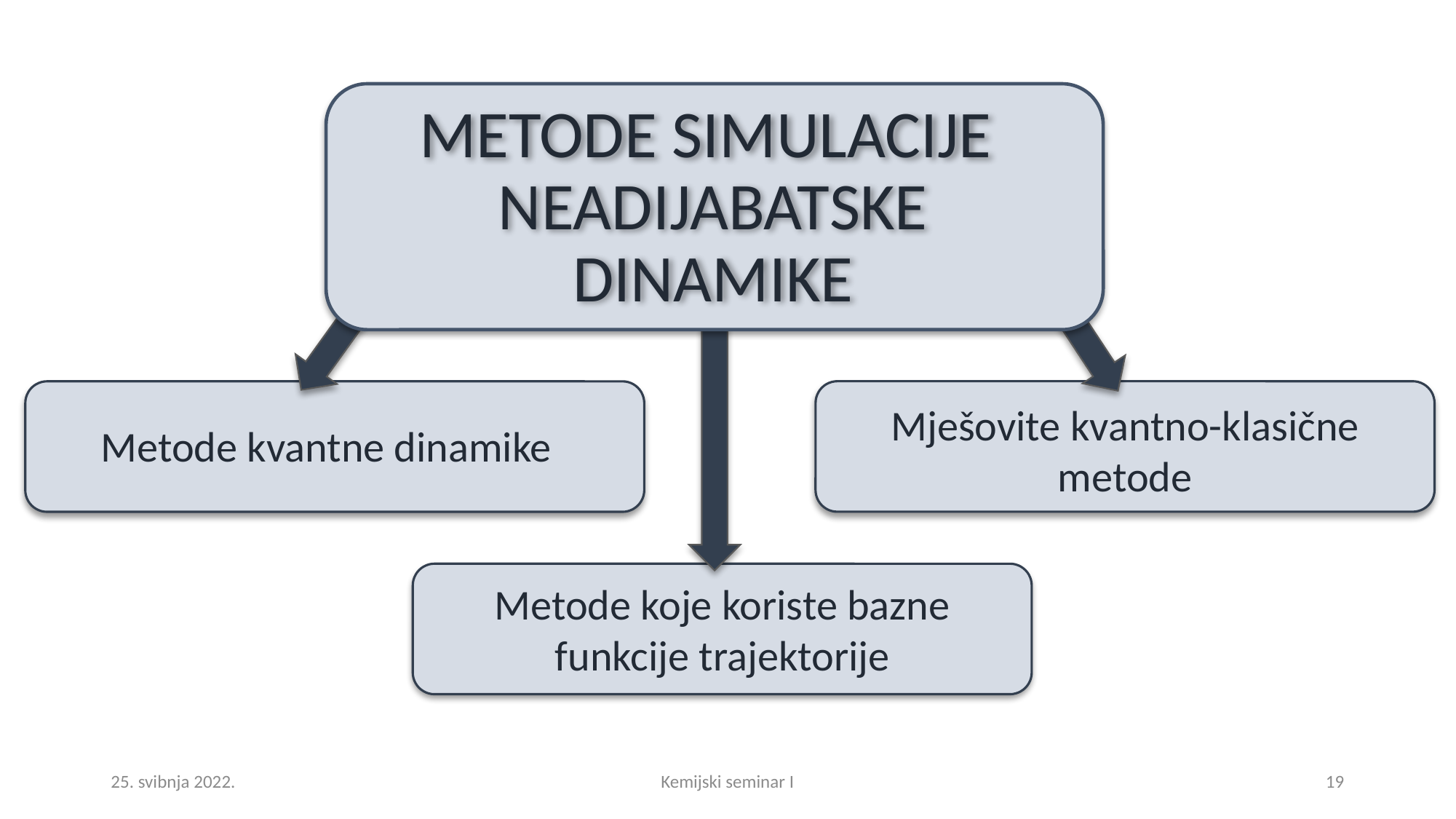

# METODE SIMULACIJE NEADIJABATSKE DINAMIKE

Mješovite kvantno-klasične metode
Metode kvantne dinamike

Metode koje koriste bazne funkcije trajektorije
25. svibnja 2022.
Kemijski seminar I
19